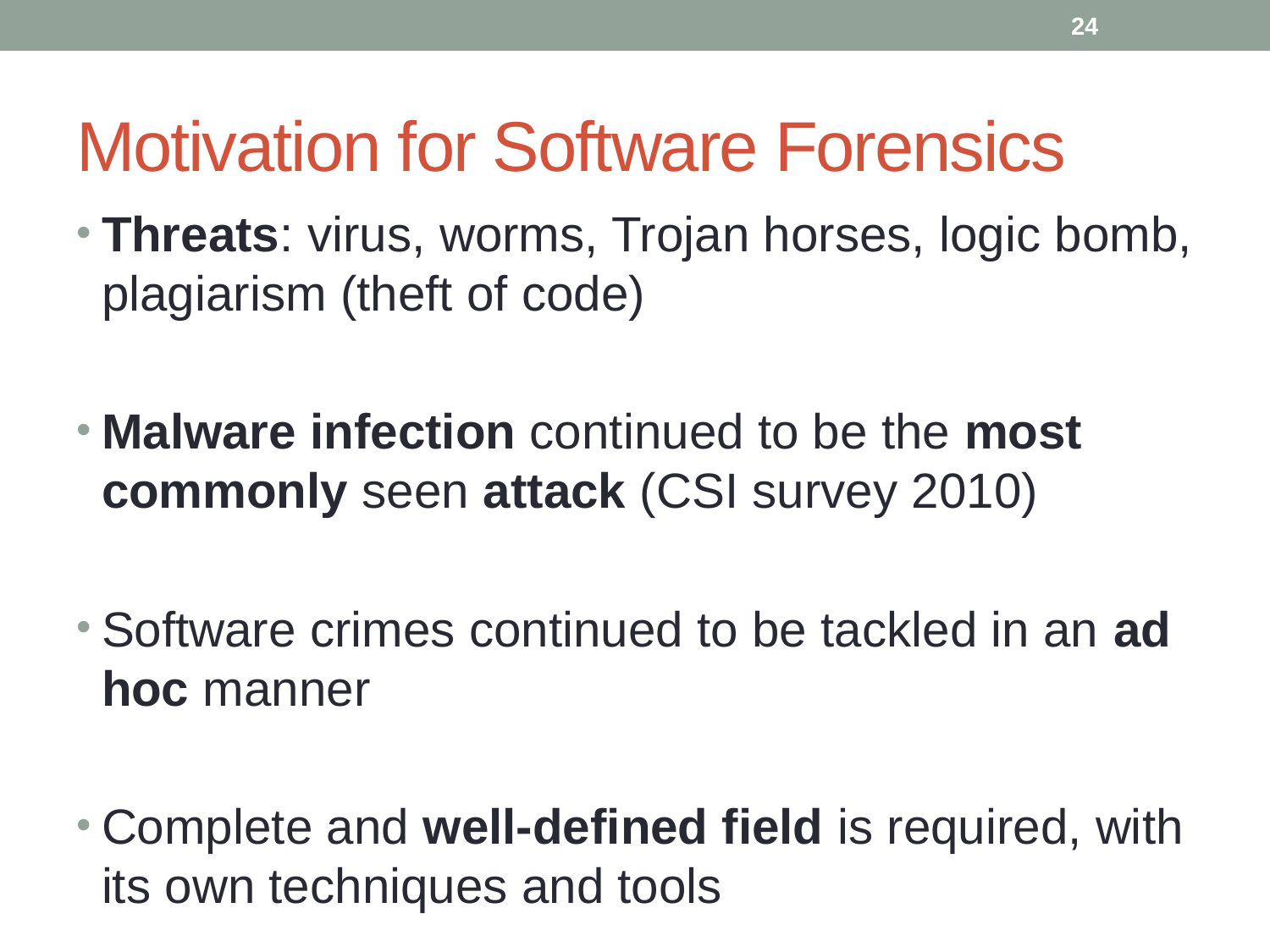

24
# Motivation for Software Forensics
Threats: virus, worms, Trojan horses, logic bomb, plagiarism (theft of code)

Malware infection continued to be the most commonly seen attack (CSI survey 2010)

Software crimes continued to be tackled in an ad hoc manner

Complete and well-defined field is required, with its own techniques and tools